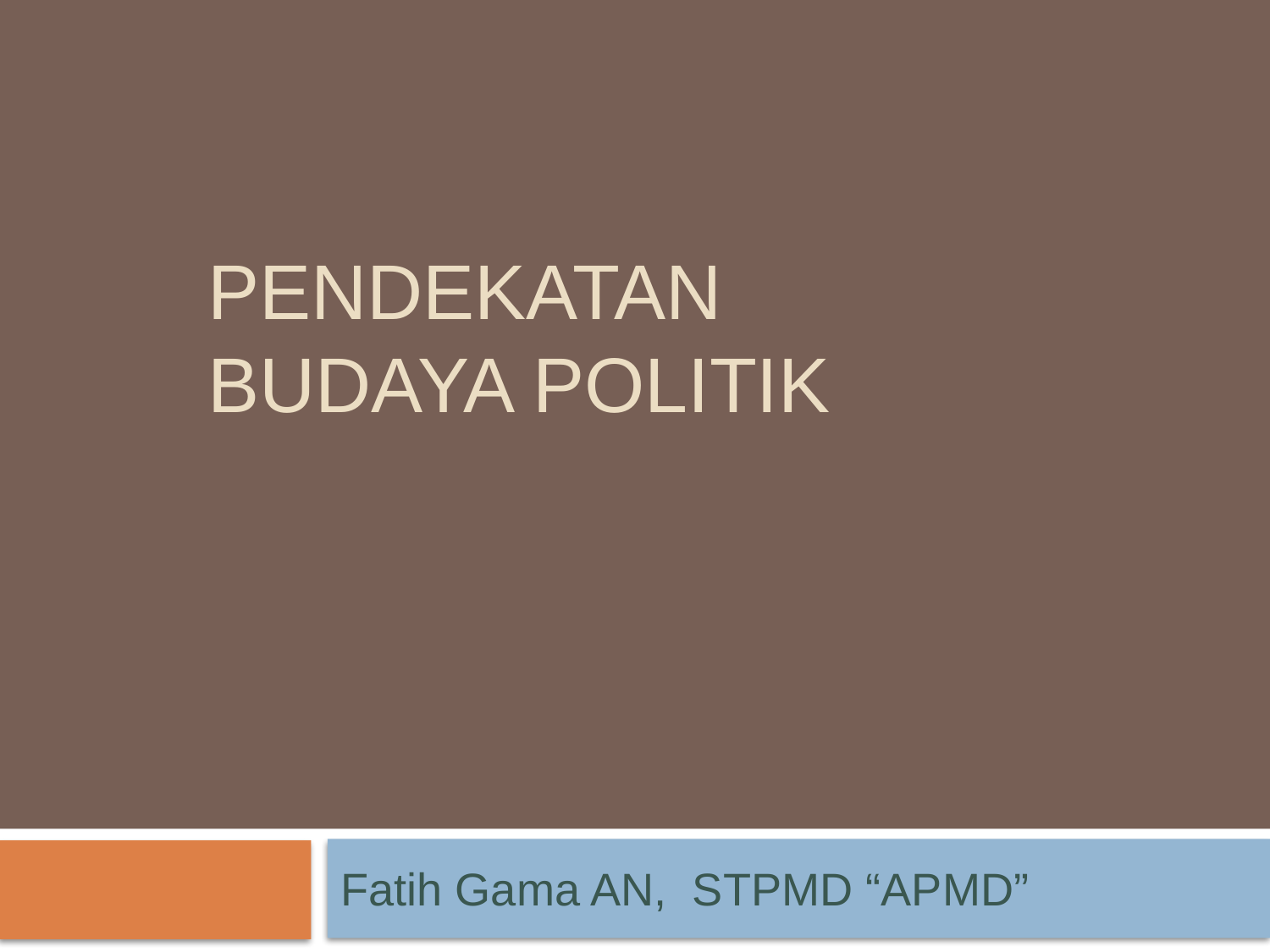

# Pendekatan budaya politik
Fatih Gama AN,  STPMD “APMD”